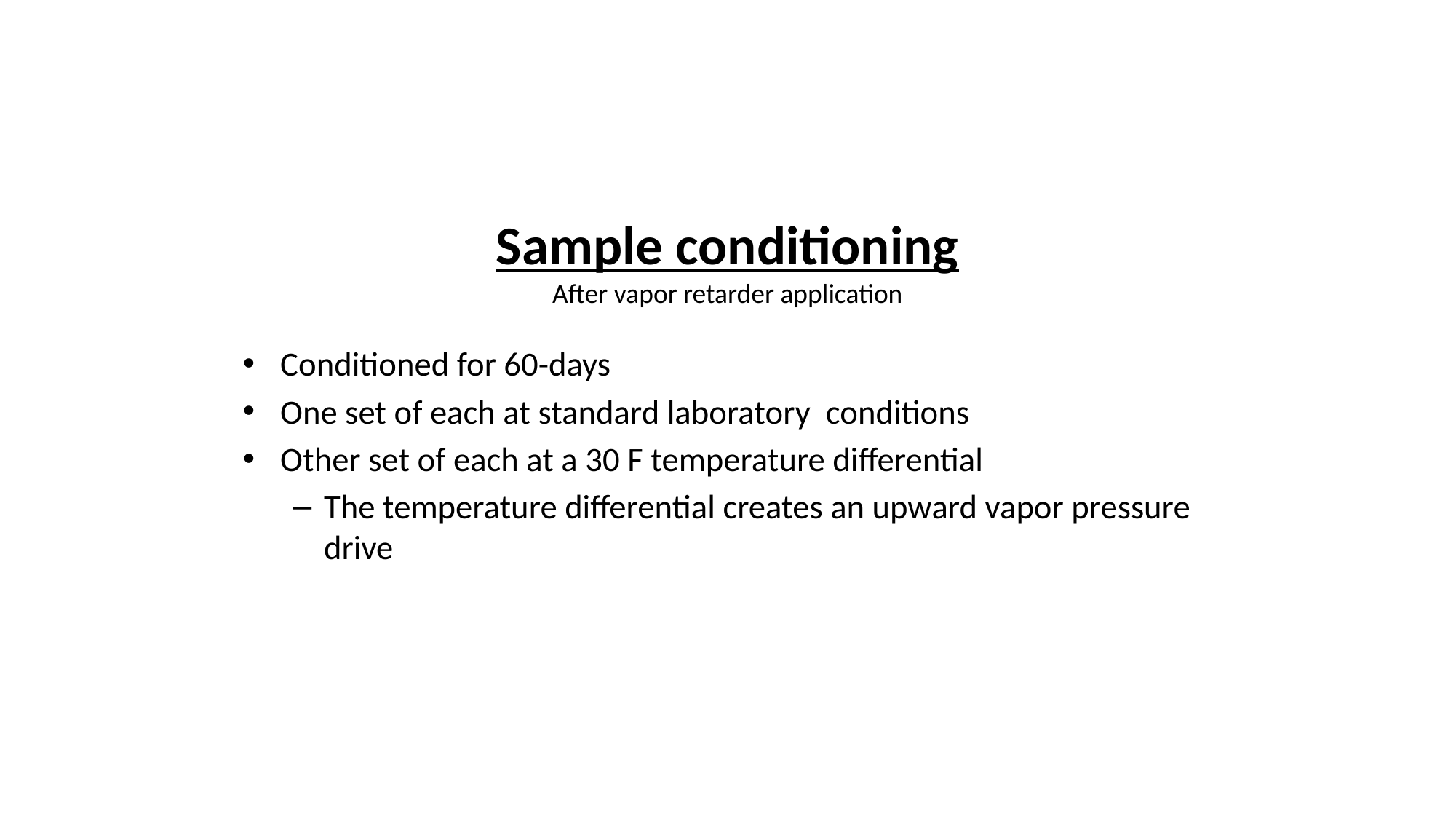

# Sample conditioning After vapor retarder application
Conditioned for 60-days
One set of each at standard laboratory  conditions
Other set of each at a 30 F temperature differential
The temperature differential creates an upward vapor pressure drive